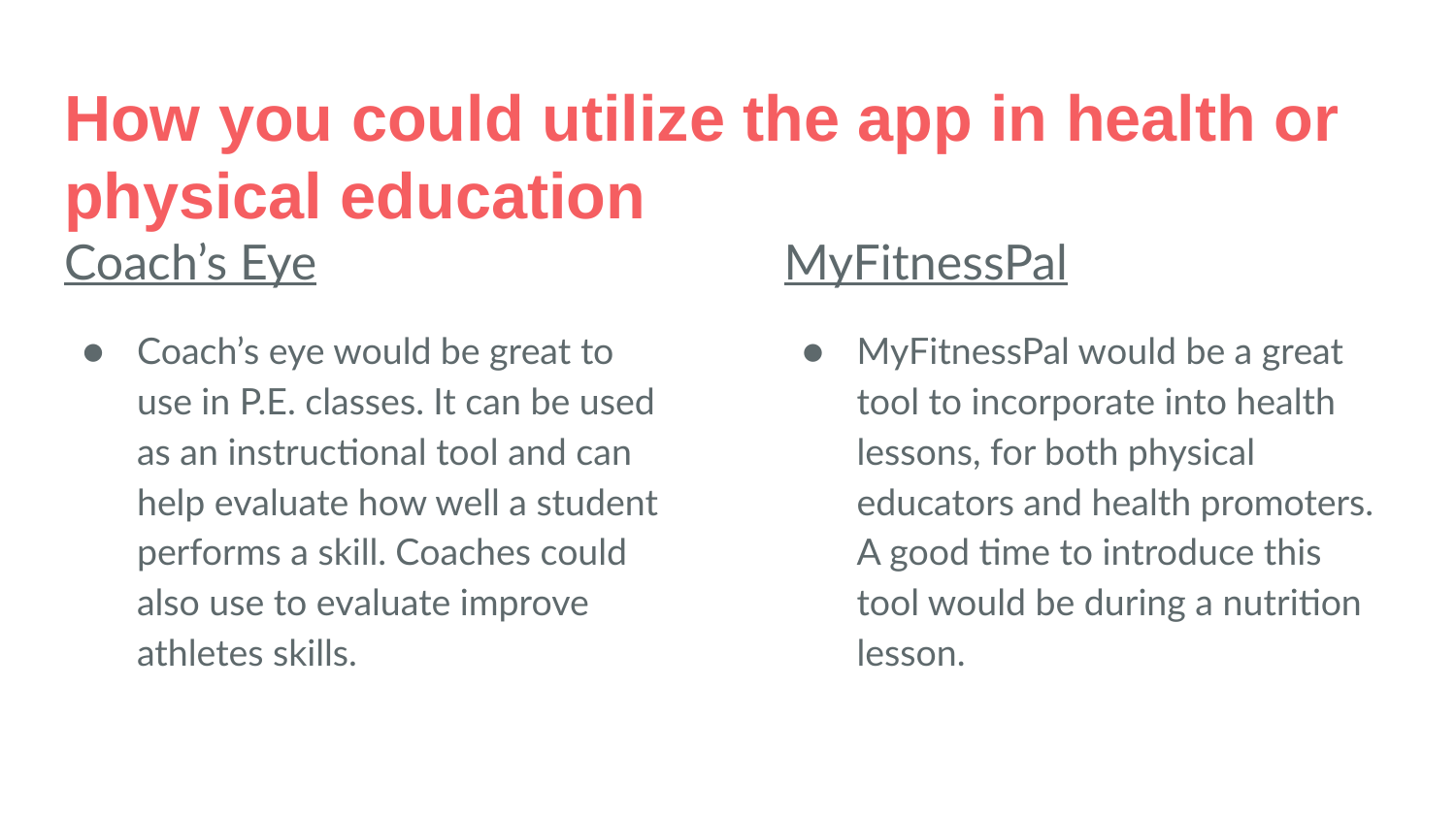

# How you could utilize the app in health or physical education

Coach’s Eye
Coach’s eye would be great to use in P.E. classes. It can be used  as an instructional tool and can help evaluate how well a student performs a skill. Coaches could also use to evaluate improve athletes skills.
MyFitnessPal
MyFitnessPal would be a great tool to incorporate into health lessons, for both physical educators and health promoters. A good time to introduce this tool would be during a nutrition lesson.